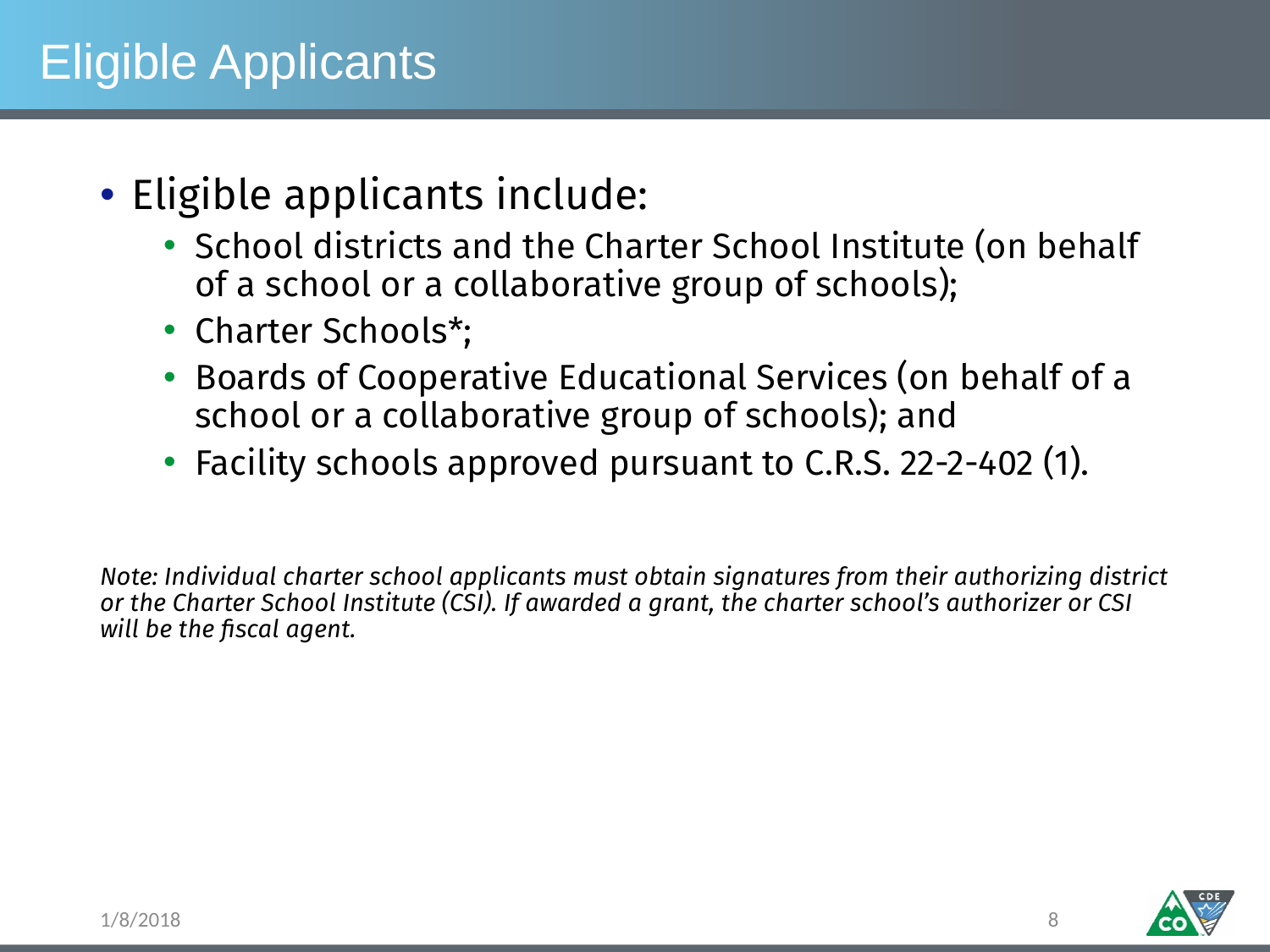

# Eligible Applicants
Eligible applicants include:
School districts and the Charter School Institute (on behalf of a school or a collaborative group of schools);
Charter Schools*;
Boards of Cooperative Educational Services (on behalf of a school or a collaborative group of schools); and
Facility schools approved pursuant to C.R.S. 22-2-402 (1).

Note: Individual charter school applicants must obtain signatures from their authorizing district or the Charter School Institute (CSI). If awarded a grant, the charter school’s authorizer or CSI will be the fiscal agent.